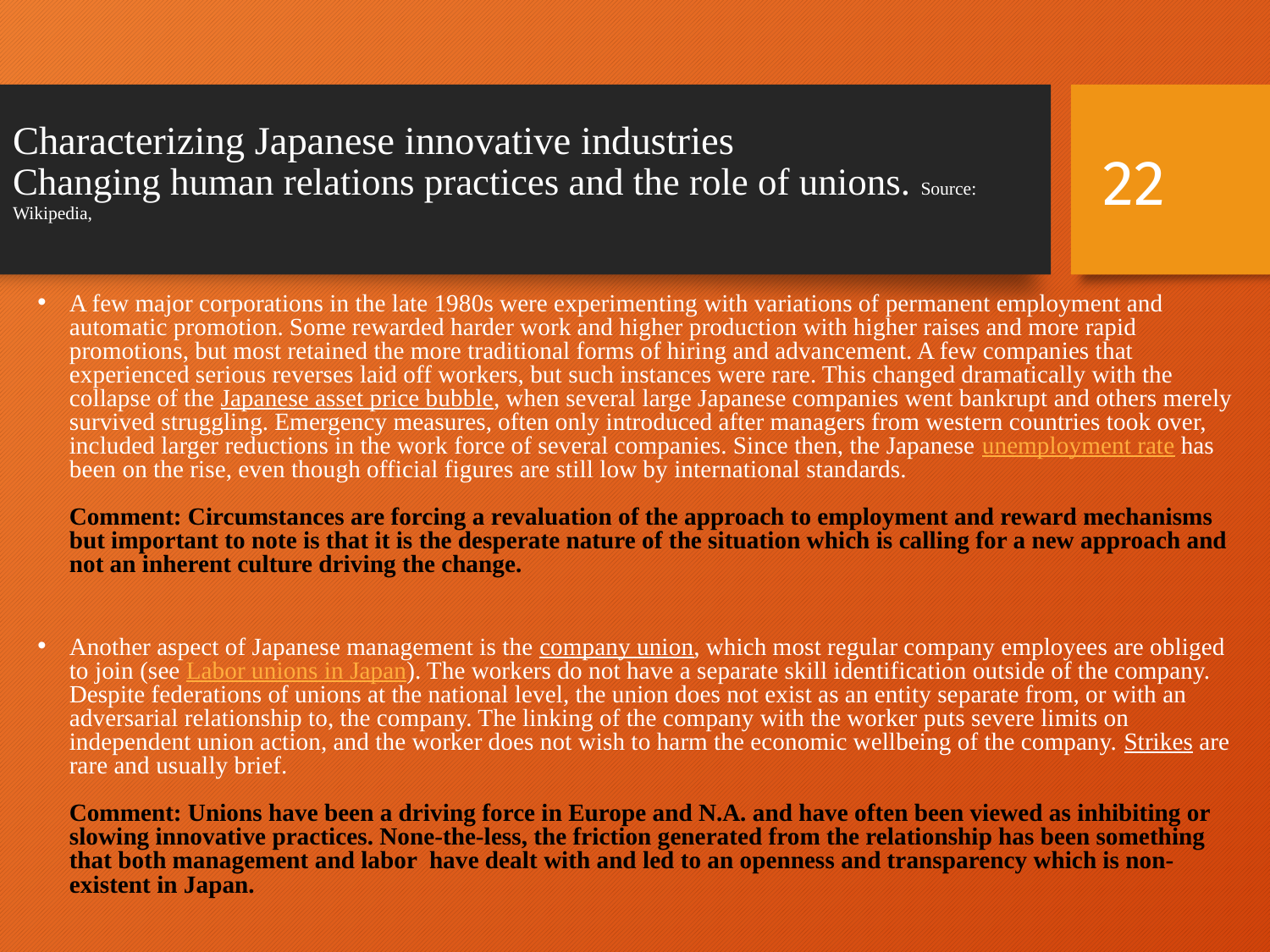

22
# Characterizing Japanese innovative industries Changing human relations practices and the role of unions. Source: Wikipedia,
A few major corporations in the late 1980s were experimenting with variations of permanent employment and automatic promotion. Some rewarded harder work and higher production with higher raises and more rapid promotions, but most retained the more traditional forms of hiring and advancement. A few companies that experienced serious reverses laid off workers, but such instances were rare. This changed dramatically with the collapse of the Japanese asset price bubble, when several large Japanese companies went bankrupt and others merely survived struggling. Emergency measures, often only introduced after managers from western countries took over, included larger reductions in the work force of several companies. Since then, the Japanese unemployment rate has been on the rise, even though official figures are still low by international standards.
Comment: Circumstances are forcing a revaluation of the approach to employment and reward mechanisms but important to note is that it is the desperate nature of the situation which is calling for a new approach and not an inherent culture driving the change.

Another aspect of Japanese management is the company union, which most regular company employees are obliged to join (see Labor unions in Japan). The workers do not have a separate skill identification outside of the company. Despite federations of unions at the national level, the union does not exist as an entity separate from, or with an adversarial relationship to, the company. The linking of the company with the worker puts severe limits on independent union action, and the worker does not wish to harm the economic wellbeing of the company. Strikes are rare and usually brief.
Comment: Unions have been a driving force in Europe and N.A. and have often been viewed as inhibiting or slowing innovative practices. None-the-less, the friction generated from the relationship has been something that both management and labor  have dealt with and led to an openness and transparency which is non-existent in Japan.